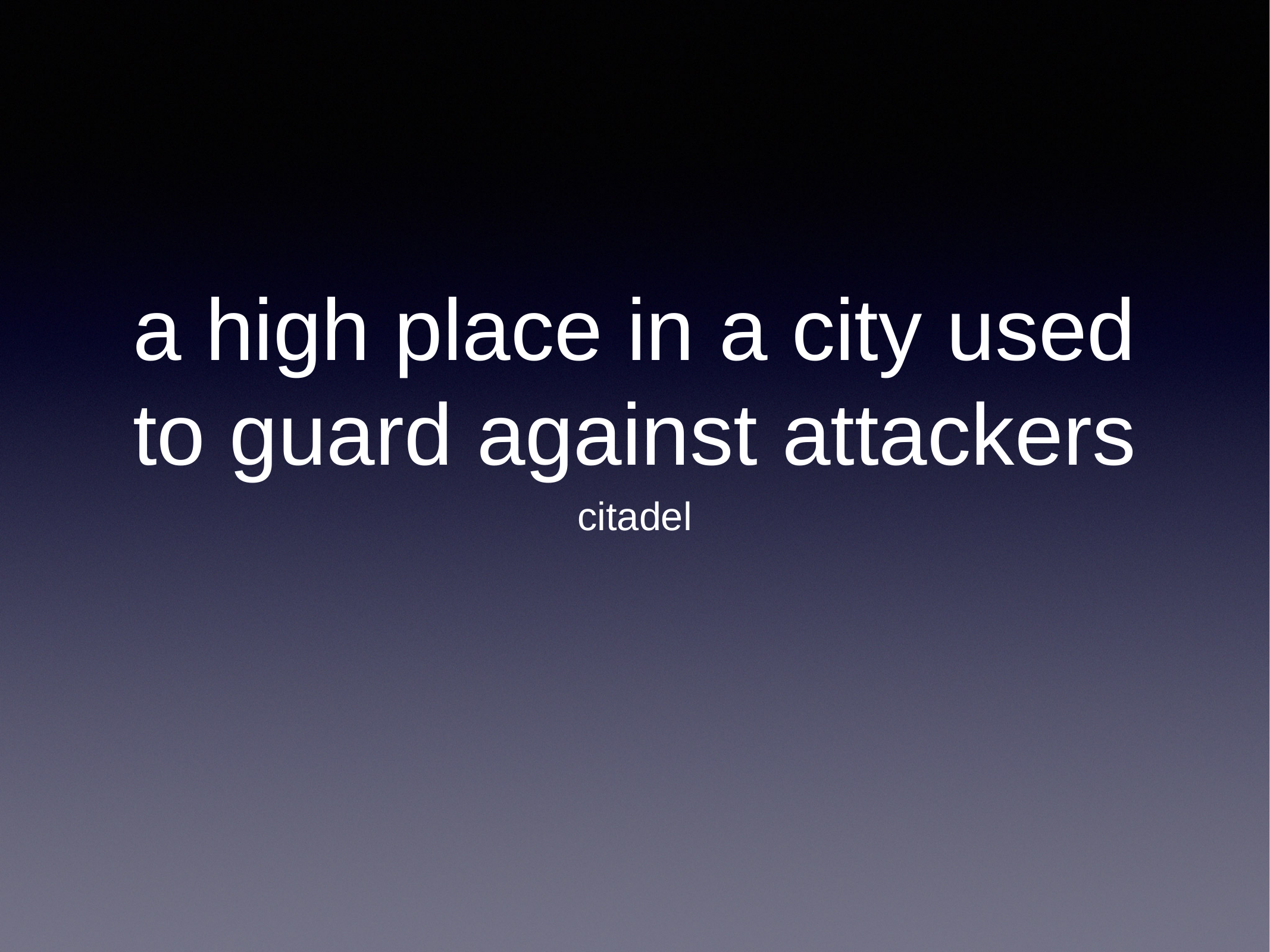

# a high place in a city used to guard against attackers
citadel